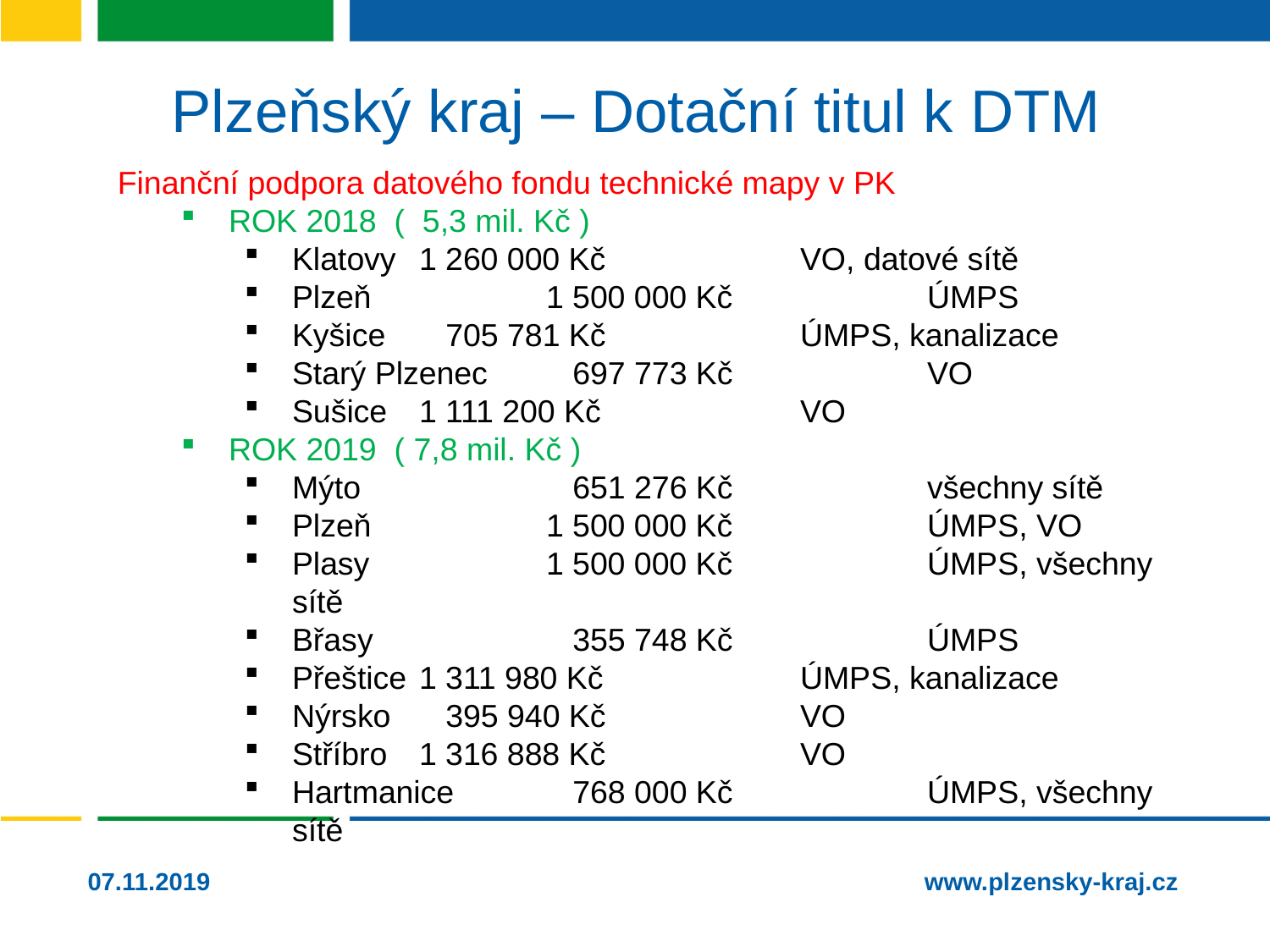

# Plzeňský kraj – Dotační titul k DTM
Finanční podpora datového fondu technické mapy v PK
ROK 2018  (  5,3 mil. Kč )
Klatovy	1 260 000 Kč		VO, datové sítě
Plzeň		1 500 000 Kč		ÚMPS
Kyšice	   705 781 Kč		ÚMPS, kanalizace
Starý Plzenec	   697 773 Kč		VO
Sušice	1 111 200 Kč		VO
ROK 2019  ( 7,8 mil. Kč )
Mýto		   651 276 Kč		všechny sítě
Plzeň		1 500 000 Kč		ÚMPS, VO
Plasy		1 500 000 Kč		ÚMPS, všechny sítě
Břasy		   355 748 Kč		ÚMPS
Přeštice	1 311 980 Kč		ÚMPS, kanalizace
Nýrsko	   395 940 Kč		VO
Stříbro	1 316 888 Kč		VO
Hartmanice	   768 000 Kč		ÚMPS, všechny sítě